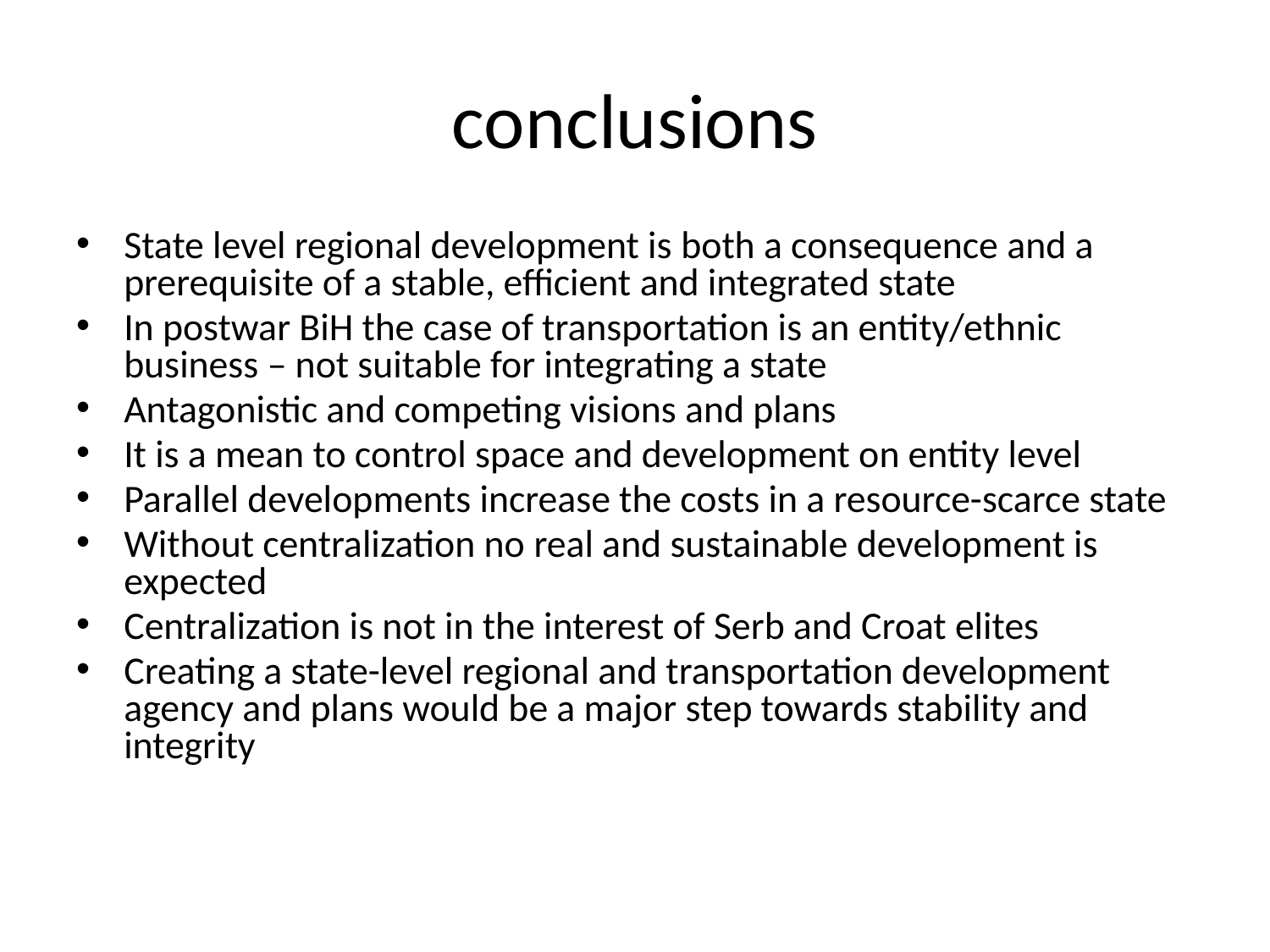

# conclusions
State level regional development is both a consequence and a prerequisite of a stable, efficient and integrated state
In postwar BiH the case of transportation is an entity/ethnic business – not suitable for integrating a state
Antagonistic and competing visions and plans
It is a mean to control space and development on entity level
Parallel developments increase the costs in a resource-scarce state
Without centralization no real and sustainable development is expected
Centralization is not in the interest of Serb and Croat elites
Creating a state-level regional and transportation development agency and plans would be a major step towards stability and integrity